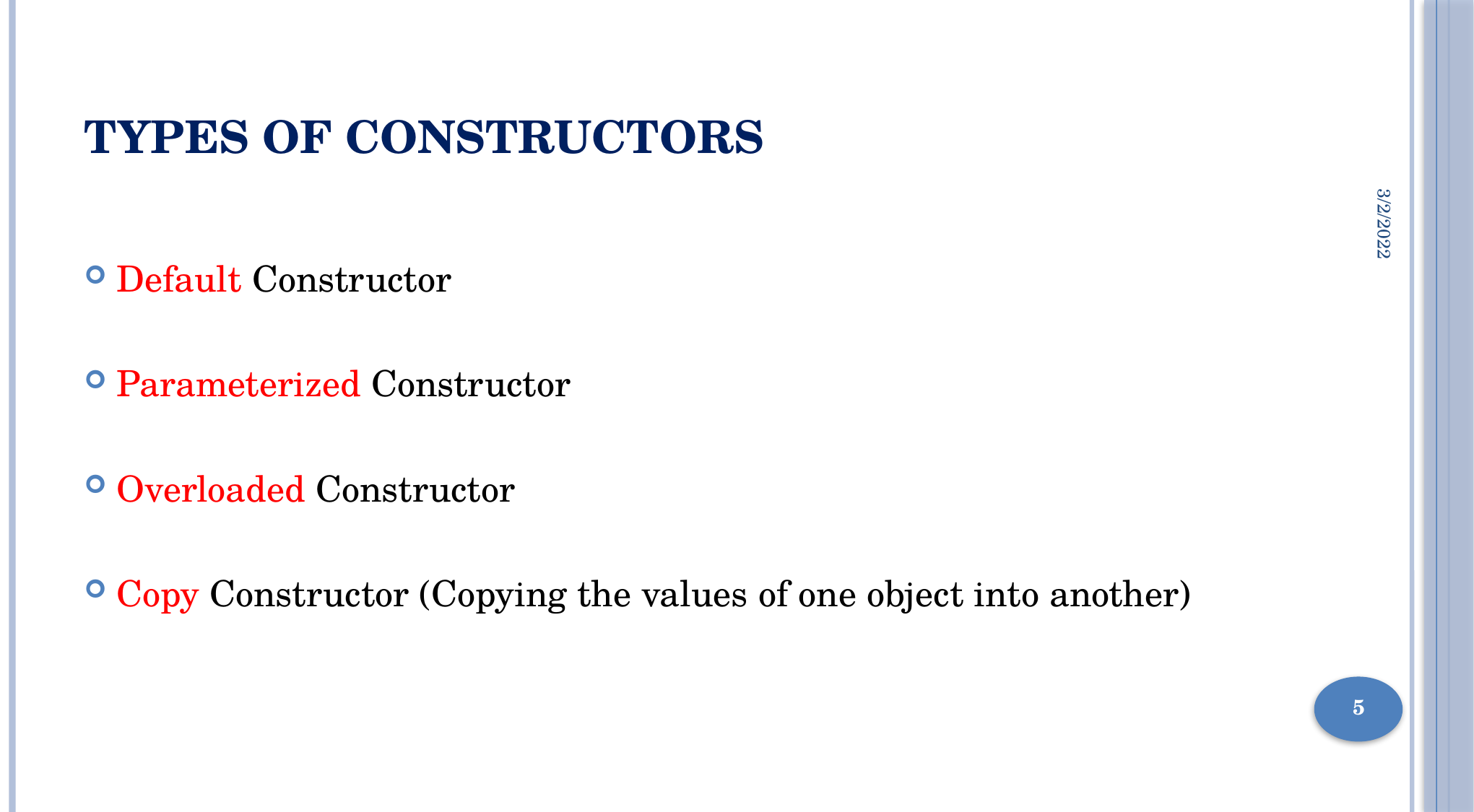

# Types of constructors
3/2/2022

Default Constructor

Parameterized Constructor

Overloaded Constructor

Copy Constructor (Copying the values of one object into another)
5